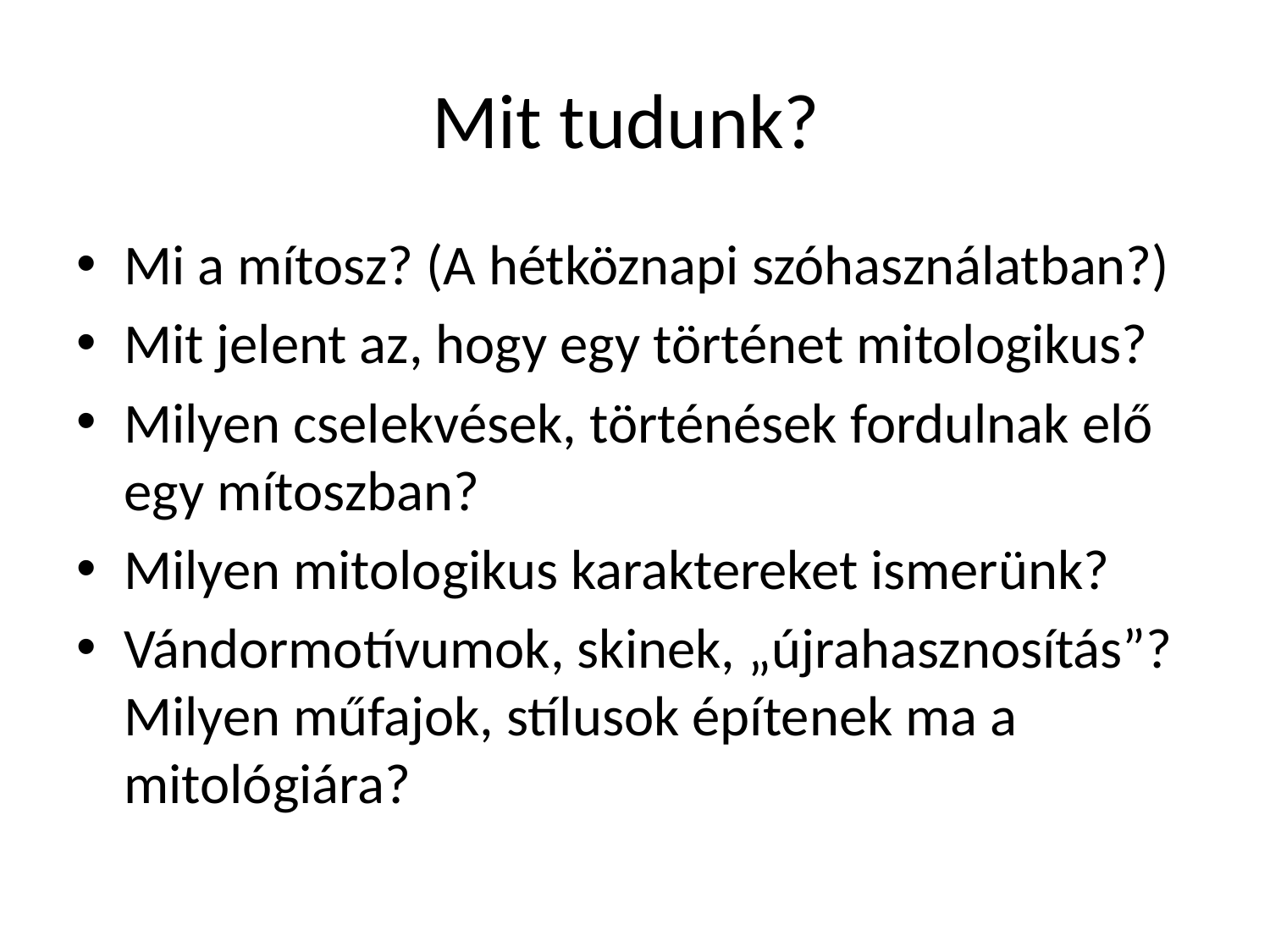

# Mit tudunk?
Mi a mítosz? (A hétköznapi szóhasználatban?)
Mit jelent az, hogy egy történet mitologikus?
Milyen cselekvések, történések fordulnak elő egy mítoszban?
Milyen mitologikus karaktereket ismerünk?
Vándormotívumok, skinek, „újrahasznosítás”? Milyen műfajok, stílusok építenek ma a mitológiára?